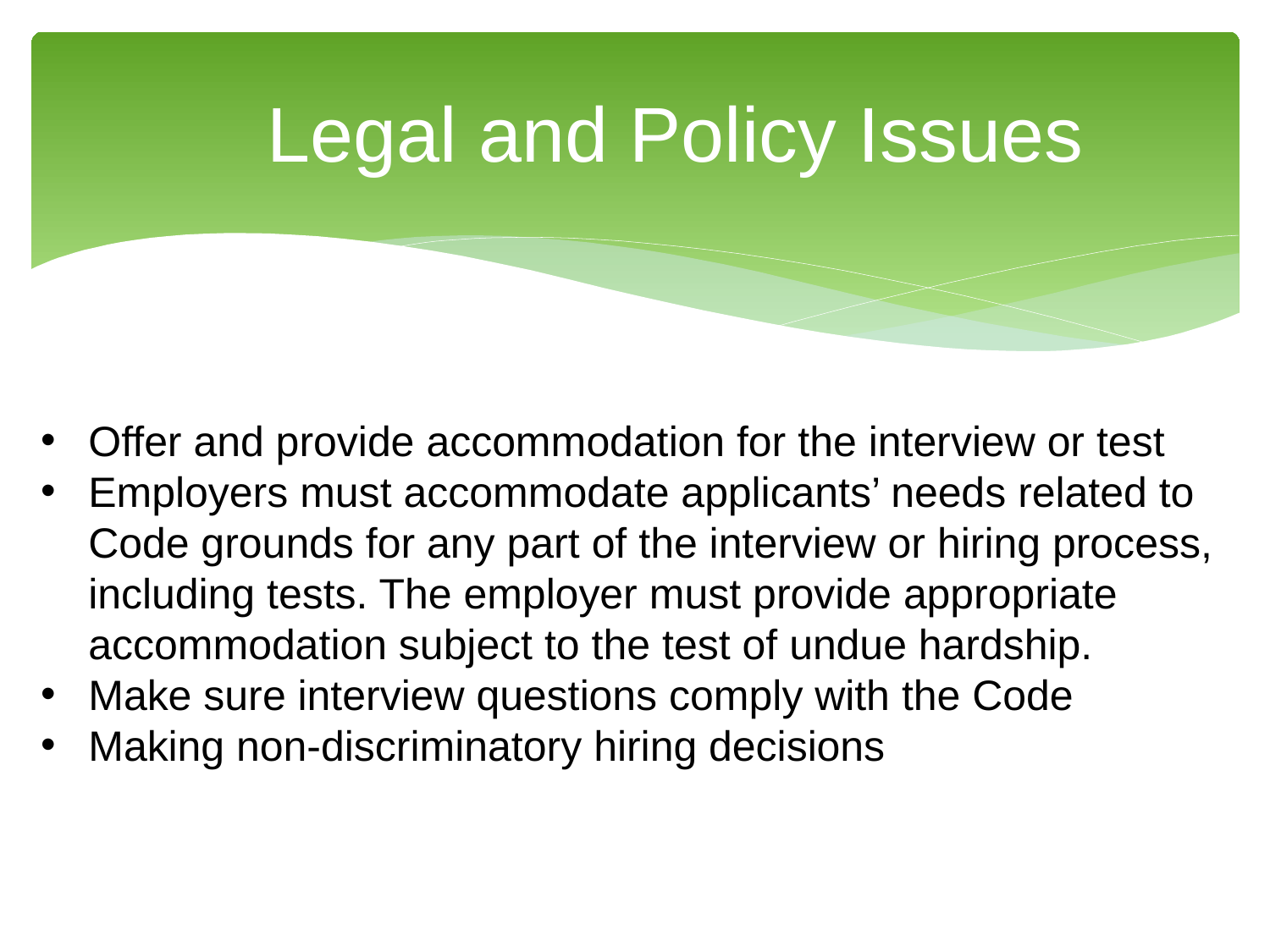

Legal and Policy Issues

Offer and provide accommodation for the interview or test
Employers must accommodate applicants’ needs related to Code grounds for any part of the interview or hiring process, including tests. The employer must provide appropriate accommodation subject to the test of undue hardship.
Make sure interview questions comply with the Code
Making non-discriminatory hiring decisions